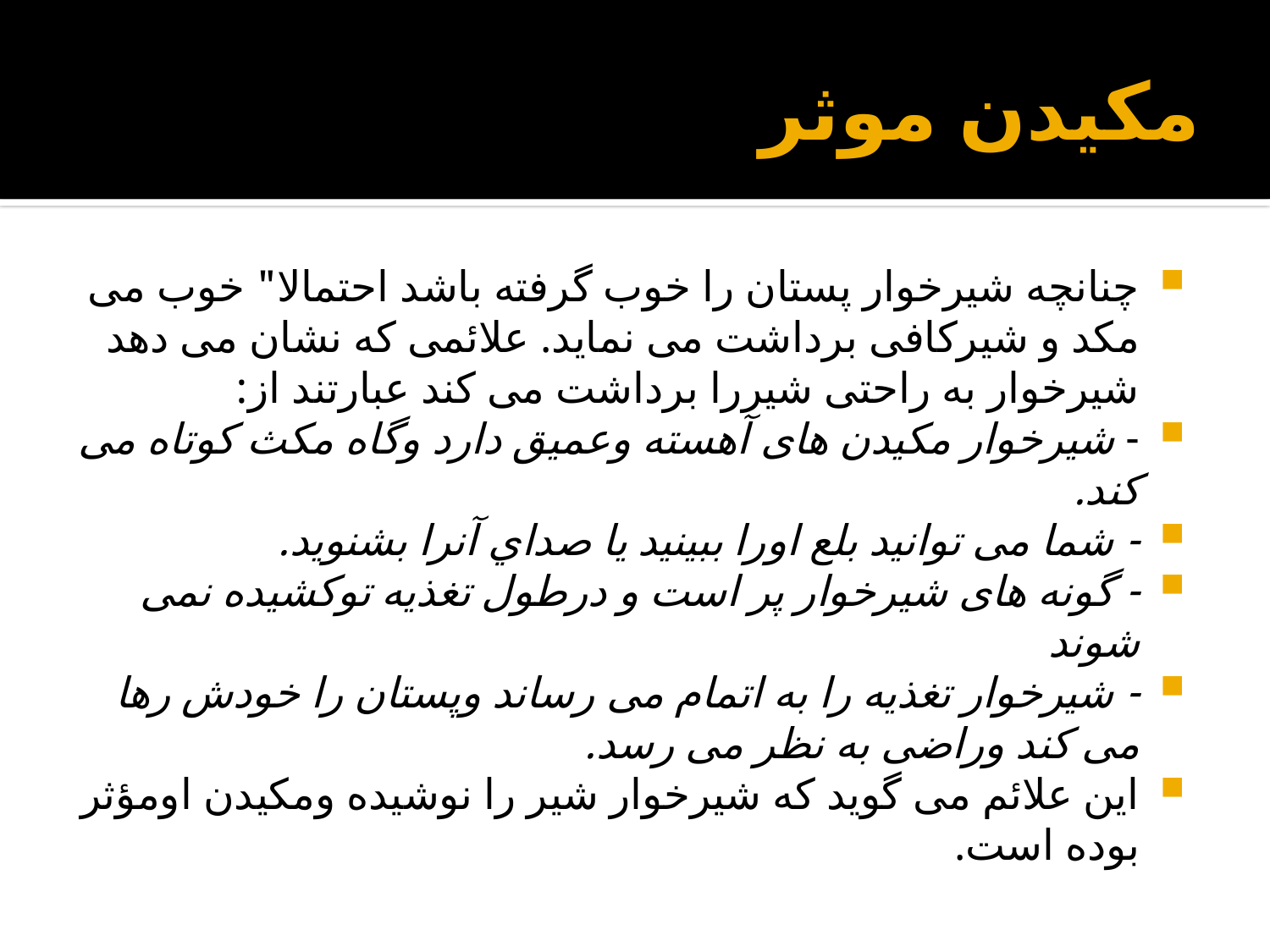

# مکیدن موثر
چنانچه شیرخوار پستان را خوب گرفته باشد احتمالا" خوب می مکد و شیرکافی برداشت می نمايد. علائمی که نشان می دهد شیرخوار به راحتی شیررا برداشت می کند عبارتند از:
- شیرخوار مکیدن های آهسته وعمیق دارد وگاه مکث کوتاه می کند.
- شما می توانید بلع اورا ببینید یا صداي آنرا بشنوید.
- گونه های شیرخوار پر است و درطول تغذیه توکشیده نمی شوند
- شیرخوار تغذیه را به اتمام می رساند وپستان را خودش رها می کند وراضی به نظر می رسد.
این علائم می گوید که شیرخوار شير را نوشیده ومکیدن اومؤثر بوده است.